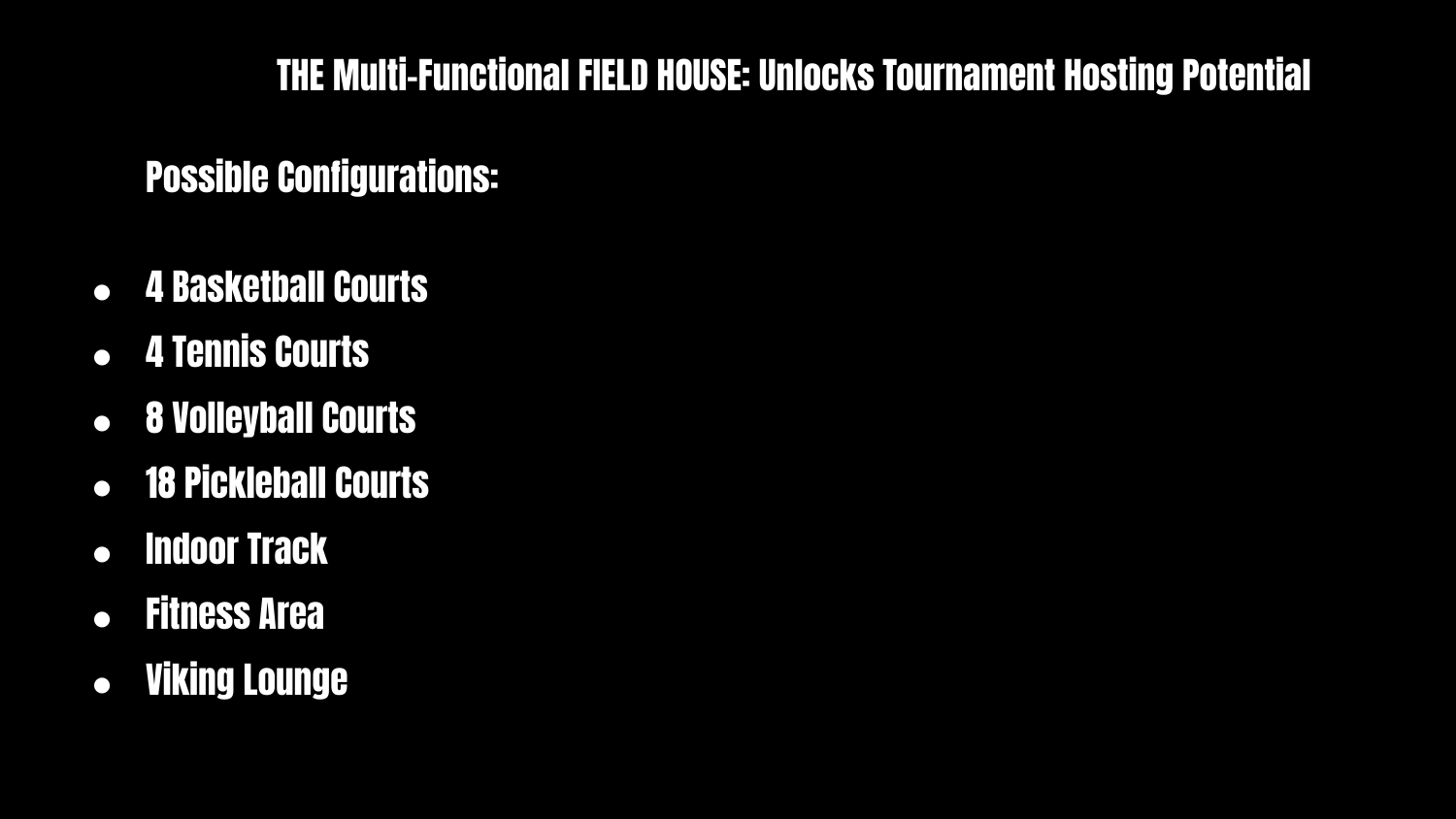

THE Multi-Functional FIELD HOUSE: Unlocks Tournament Hosting Potential

Possible Configurations:

4 Basketball Courts
4 Tennis Courts
8 Volleyball Courts
18 Pickleball Courts
Indoor Track
Fitness Area
Viking Lounge